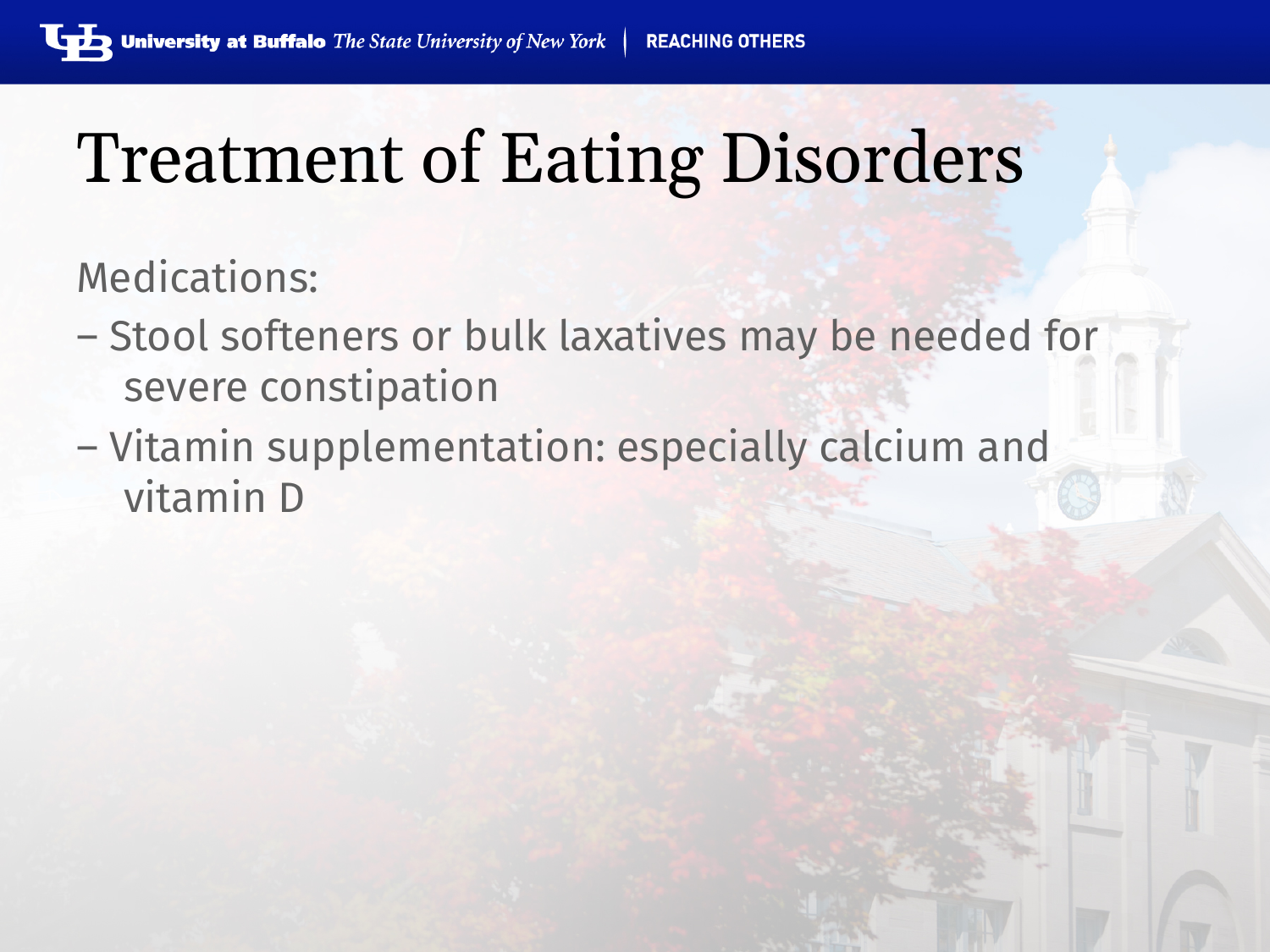

# Treatment of Eating Disorders
Medications:
– Stool softeners or bulk laxatives may be needed for severe constipation
– Vitamin supplementation: especially calcium and vitamin D